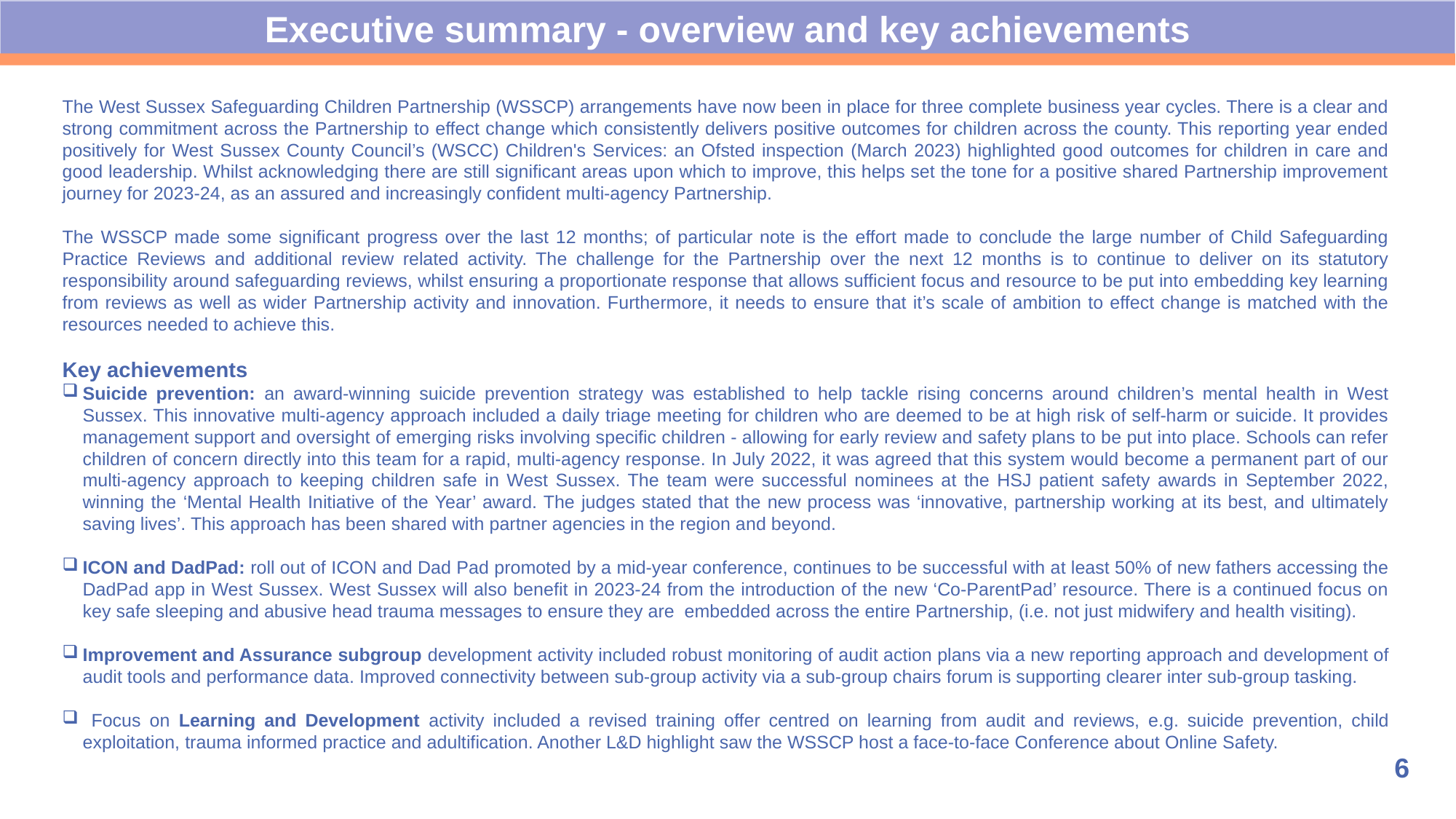

Executive summary - overview and key achievements

The West Sussex Safeguarding Children Partnership (WSSCP) arrangements have now been in place for three complete business year cycles. There is a clear and strong commitment across the Partnership to effect change which consistently delivers positive outcomes for children across the county. This reporting year ended positively for West Sussex County Council’s (WSCC) Children's Services: an Ofsted inspection (March 2023) highlighted good outcomes for children in care and good leadership. Whilst acknowledging there are still significant areas upon which to improve, this helps set the tone for a positive shared Partnership improvement journey for 2023-24, as an assured and increasingly confident multi-agency Partnership.

The WSSCP made some significant progress over the last 12 months; of particular note is the effort made to conclude the large number of Child Safeguarding Practice Reviews and additional review related activity. The challenge for the Partnership over the next 12 months is to continue to deliver on its statutory responsibility around safeguarding reviews, whilst ensuring a proportionate response that allows sufficient focus and resource to be put into embedding key learning from reviews as well as wider Partnership activity and innovation. Furthermore, it needs to ensure that it’s scale of ambition to effect change is matched with the resources needed to achieve this.

Key achievements
Suicide prevention: an award-winning suicide prevention strategy was established to help tackle rising concerns around children’s mental health in West Sussex. This innovative multi-agency approach included a daily triage meeting for children who are deemed to be at high risk of self-harm or suicide. It provides management support and oversight of emerging risks involving specific children - allowing for early review and safety plans to be put into place. Schools can refer children of concern directly into this team for a rapid, multi-agency response. In July 2022, it was agreed that this system would become a permanent part of our multi-agency approach to keeping children safe in West Sussex. The team were successful nominees at the HSJ patient safety awards in September 2022, winning the ‘Mental Health Initiative of the Year’ award. The judges stated that the new process was ‘innovative, partnership working at its best, and ultimately saving lives’. This approach has been shared with partner agencies in the region and beyond.

ICON and DadPad: roll out of ICON and Dad Pad promoted by a mid-year conference, continues to be successful with at least 50% of new fathers accessing the DadPad app in West Sussex. West Sussex will also benefit in 2023-24 from the introduction of the new ‘Co-ParentPad’ resource. There is a continued focus on key safe sleeping and abusive head trauma messages to ensure they are  embedded across the entire Partnership, (i.e. not just midwifery and health visiting).

Improvement and Assurance subgroup development activity included robust monitoring of audit action plans via a new reporting approach and development of audit tools and performance data. Improved connectivity between sub-group activity via a sub-group chairs forum is supporting clearer inter sub-group tasking.

 Focus on Learning and Development activity included a revised training offer centred on learning from audit and reviews, e.g. suicide prevention, child exploitation, trauma informed practice and adultification. Another L&D highlight saw the WSSCP host a face-to-face Conference about Online Safety.
6